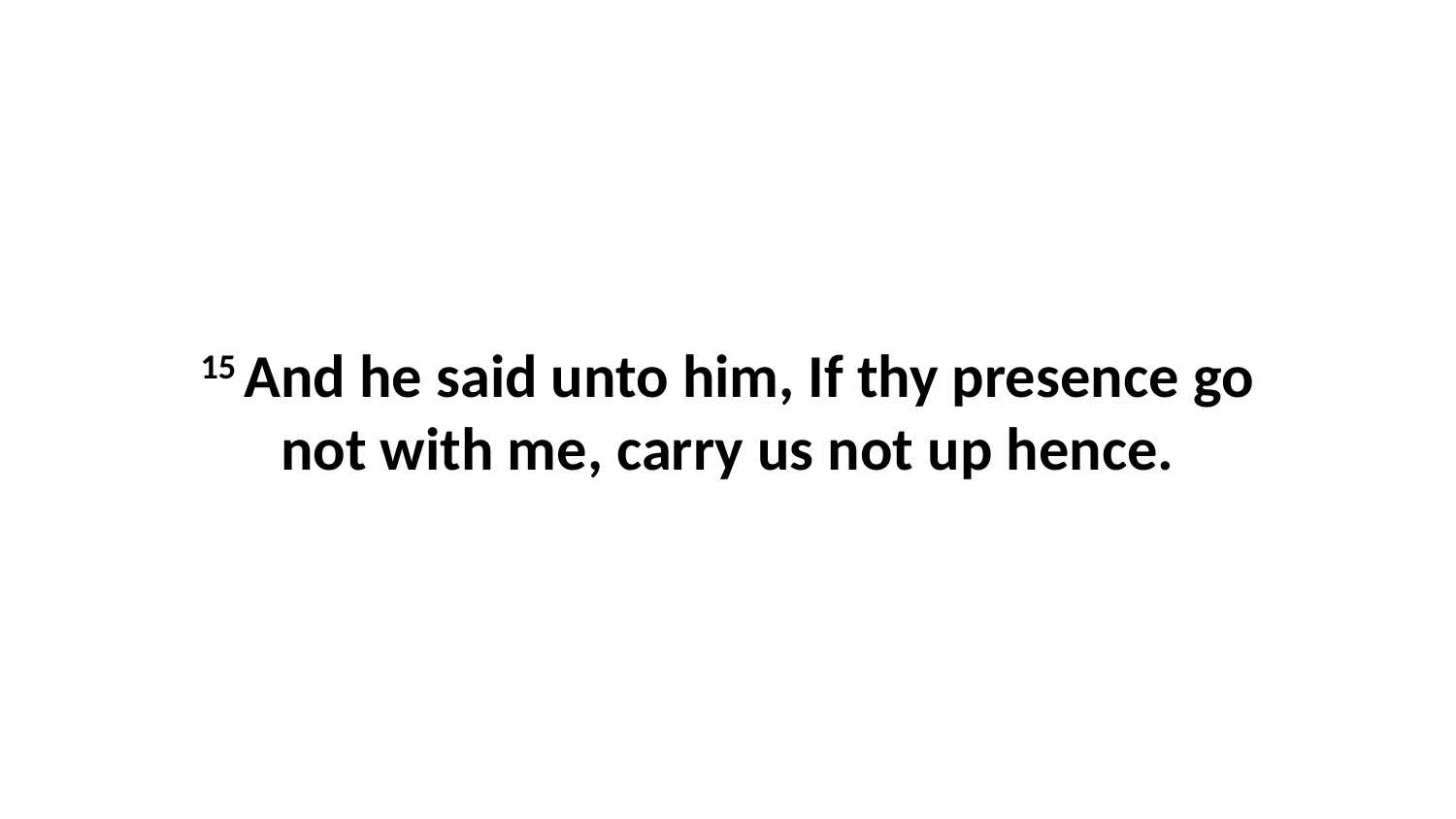

15 And he said unto him, If thy presence go not with me, carry us not up hence.